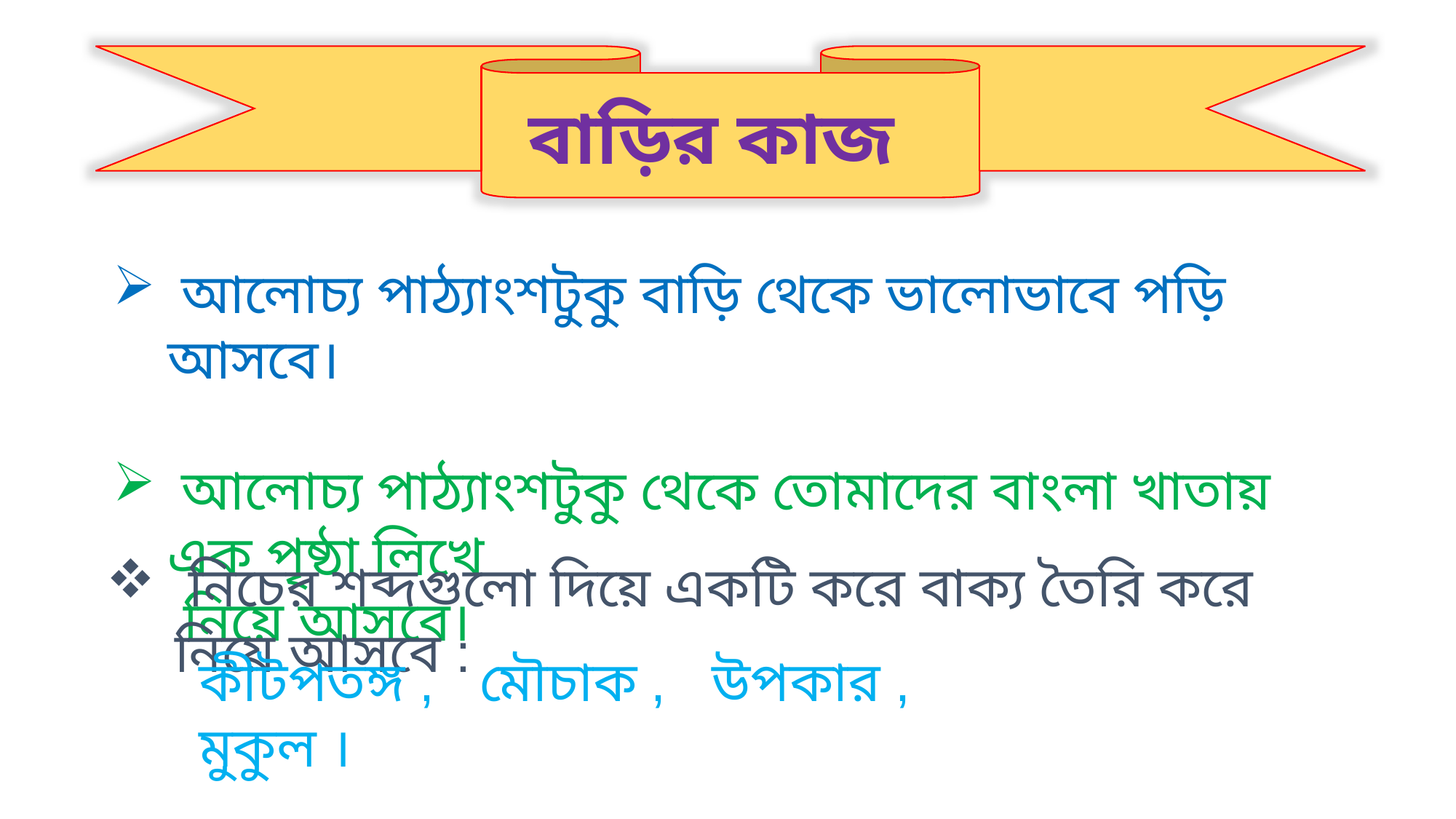

বাড়ির কাজ
 আলোচ্য পাঠ্যাংশটুকু বাড়ি থেকে ভালোভাবে পড়ি আসবে।

 আলোচ্য পাঠ্যাংশটুকু থেকে তোমাদের বাংলা খাতায় এক পৃষ্ঠা লিখে
     নিয়ে আসবে।
 নিচের শব্দগুলো দিয়ে একটি করে বাক্য তৈরি করে নিয়ে আসবে :
কীটপতঙ্গ ,   মৌচাক ,   উপকার ,   মুকুল ।